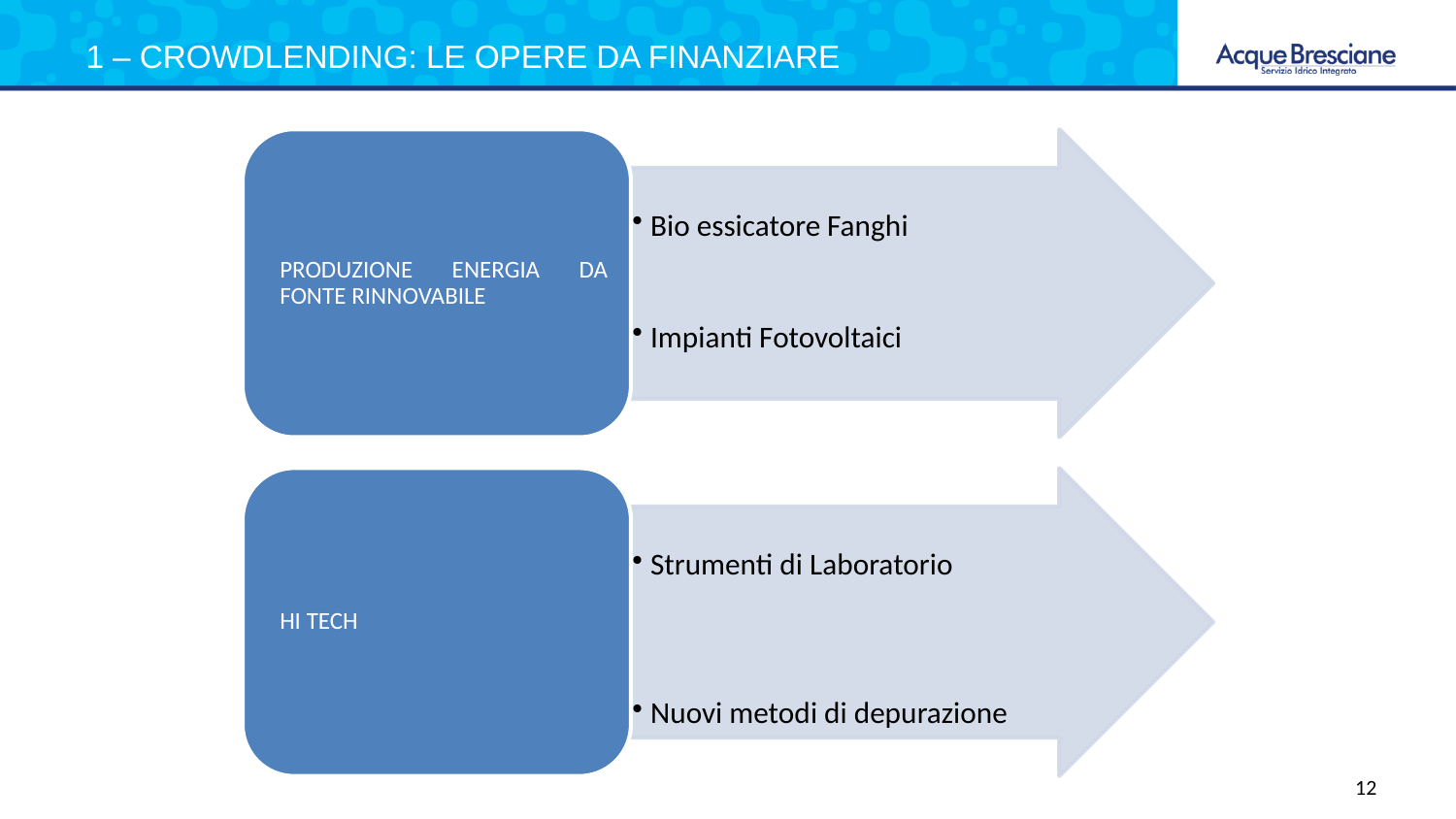

1 – CROWDLENDING: LE OPERE DA FINANZIARE

Bio essicatore Fanghi

Impianti Fotovoltaici
PRODUZIONE ENERGIA DA FONTE RINNOVABILE

Strumenti di Laboratorio

Nuovi metodi di depurazione
HI TECH